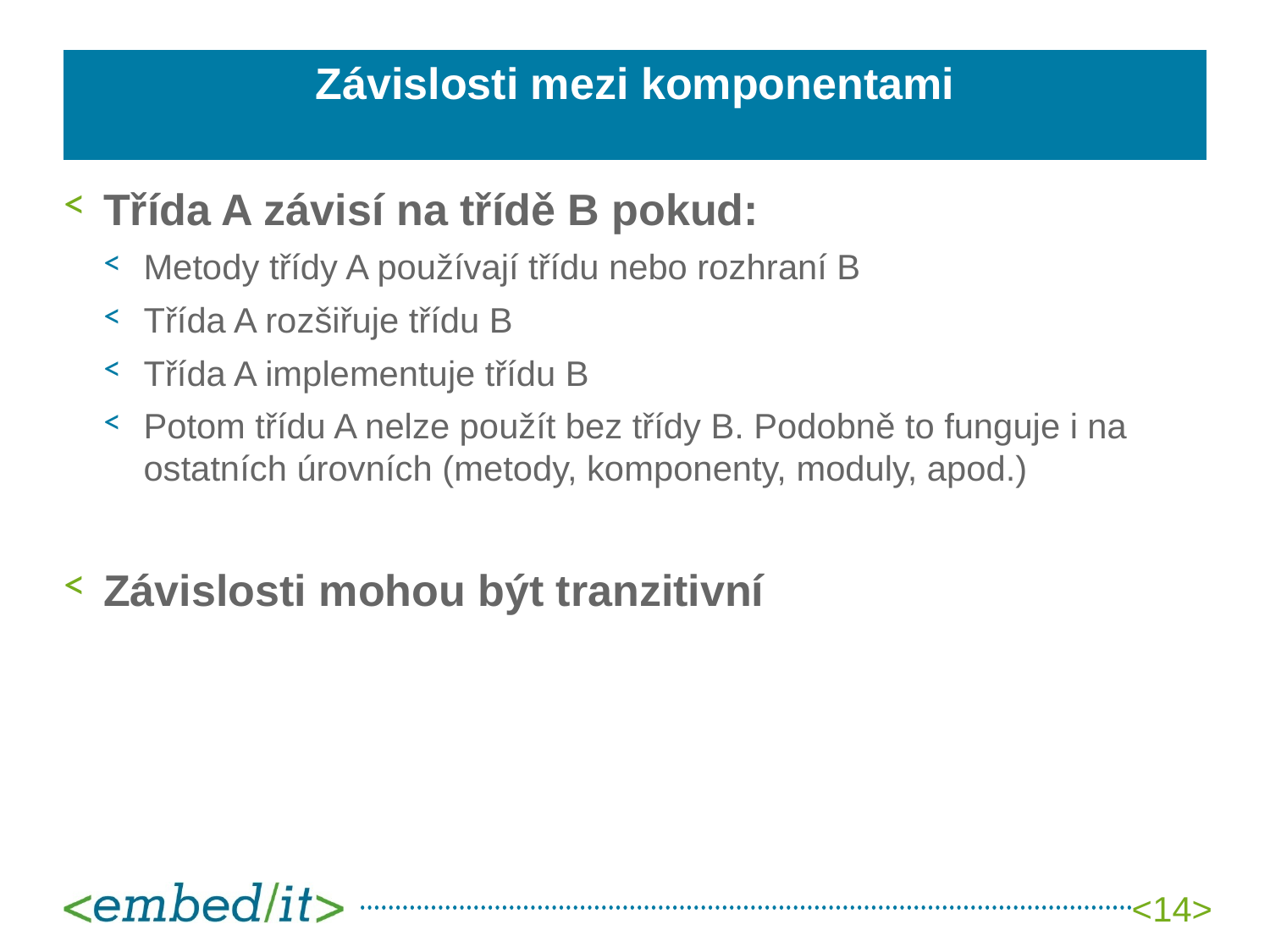

# Závislosti mezi komponentami
Třída A závisí na třídě B pokud:
Metody třídy A používají třídu nebo rozhraní B
Třída A rozšiřuje třídu B
Třída A implementuje třídu B
Potom třídu A nelze použít bez třídy B. Podobně to funguje i na ostatních úrovních (metody, komponenty, moduly, apod.)

Závislosti mohou být tranzitivní

<14>